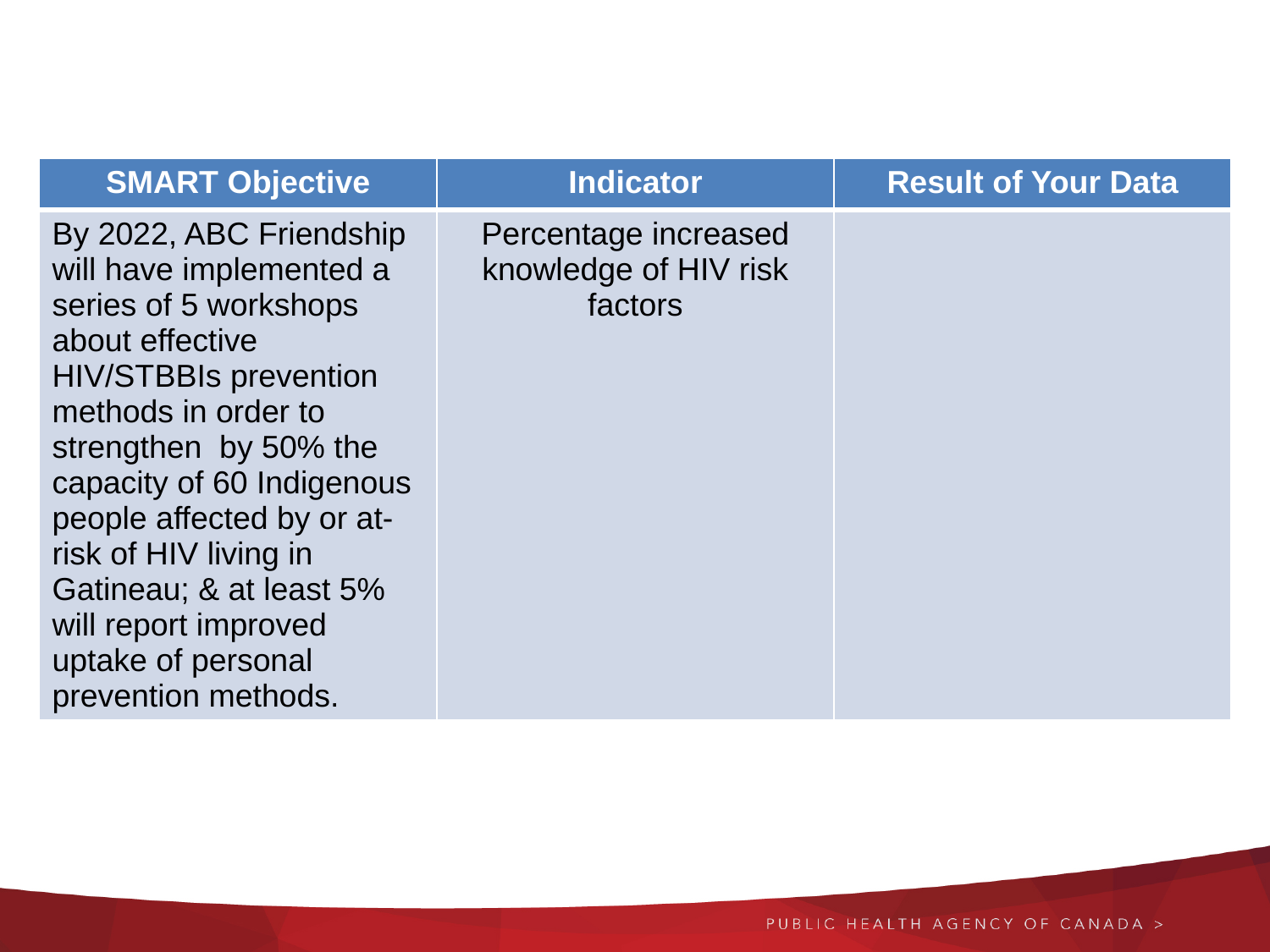

| SMART Objective | Indicator | Result of Your Data |
| --- | --- | --- |
| By 2022, ABC Friendship will have implemented a series of 5 workshops about effective HIV/STBBIs prevention methods in order to strengthen by 50% the capacity of 60 Indigenous people affected by or at-risk of HIV living in Gatineau; & at least 5% will report improved uptake of personal prevention methods. | Percentage increased knowledge of HIV risk factors |  |